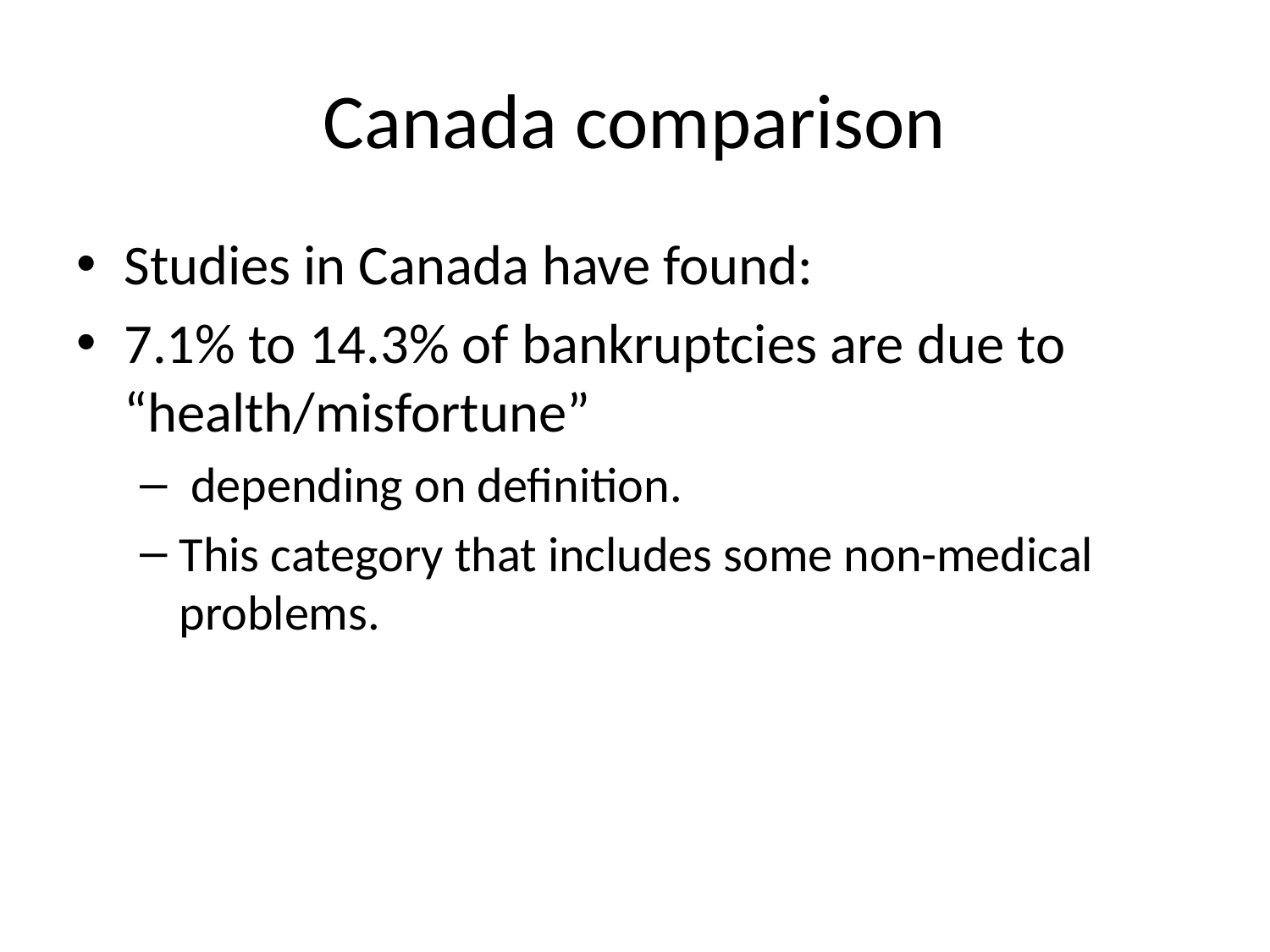

# Canada comparison
Studies in Canada have found:
7.1% to 14.3% of bankruptcies are due to “health/misfortune”
 depending on definition.
This category that includes some non-medical problems.